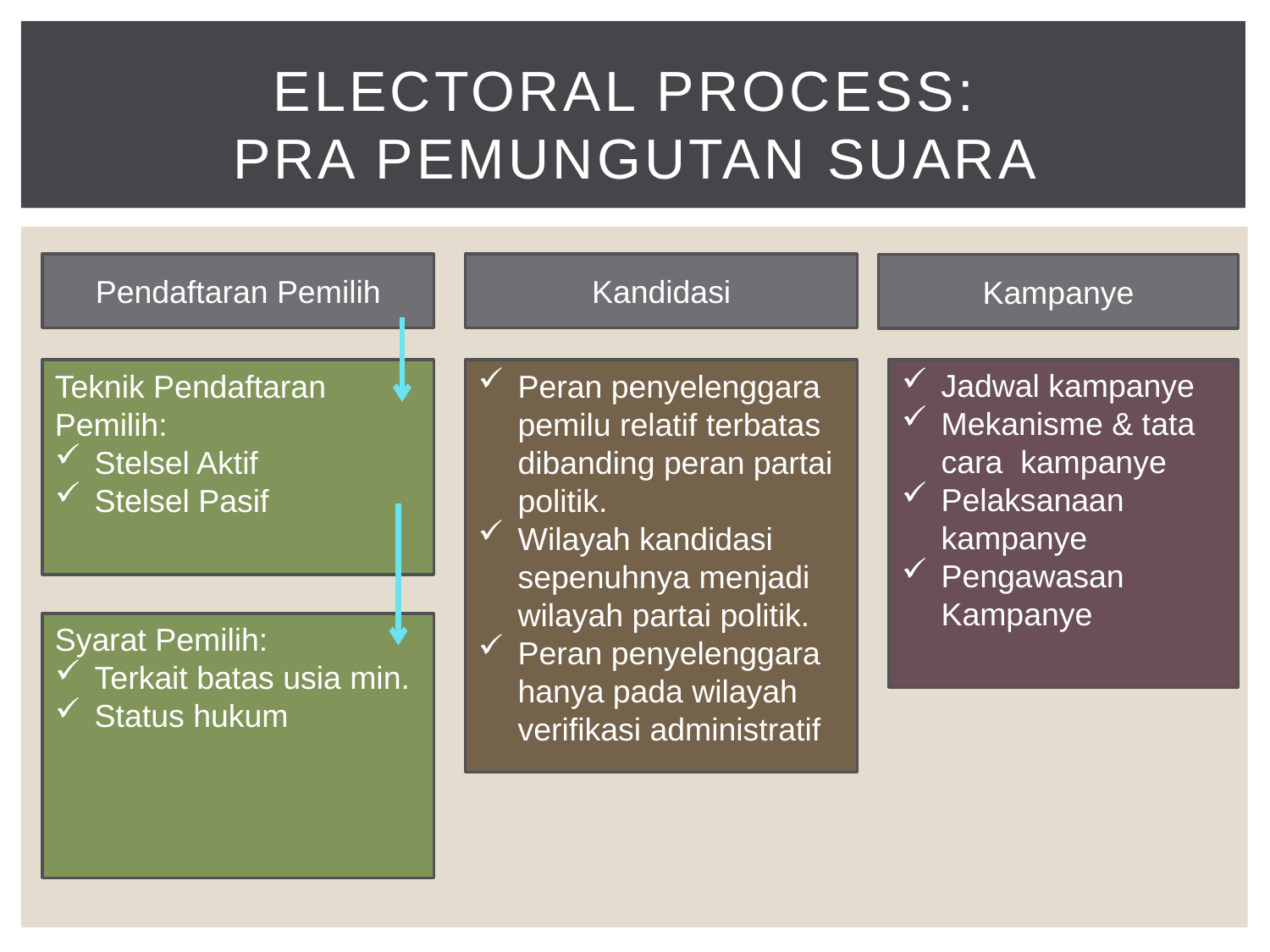

# ELECTORAL PROCESs: PRA Pemungutan Suara
Ing
Pendaftaran Pemilih
Kandidasi
Kampanye
Teknik Pendaftaran Pemilih:
Stelsel Aktif
Stelsel Pasif
Peran penyelenggara pemilu relatif terbatas dibanding peran partai politik.
Wilayah kandidasi sepenuhnya menjadi wilayah partai politik.
Peran penyelenggara hanya pada wilayah verifikasi administratif

Jadwal kampanye
Mekanisme & tata cara  kampanye
Pelaksanaan kampanye
Pengawasan Kampanye
Syarat Pemilih:
Terkait batas usia min.
Status hukum